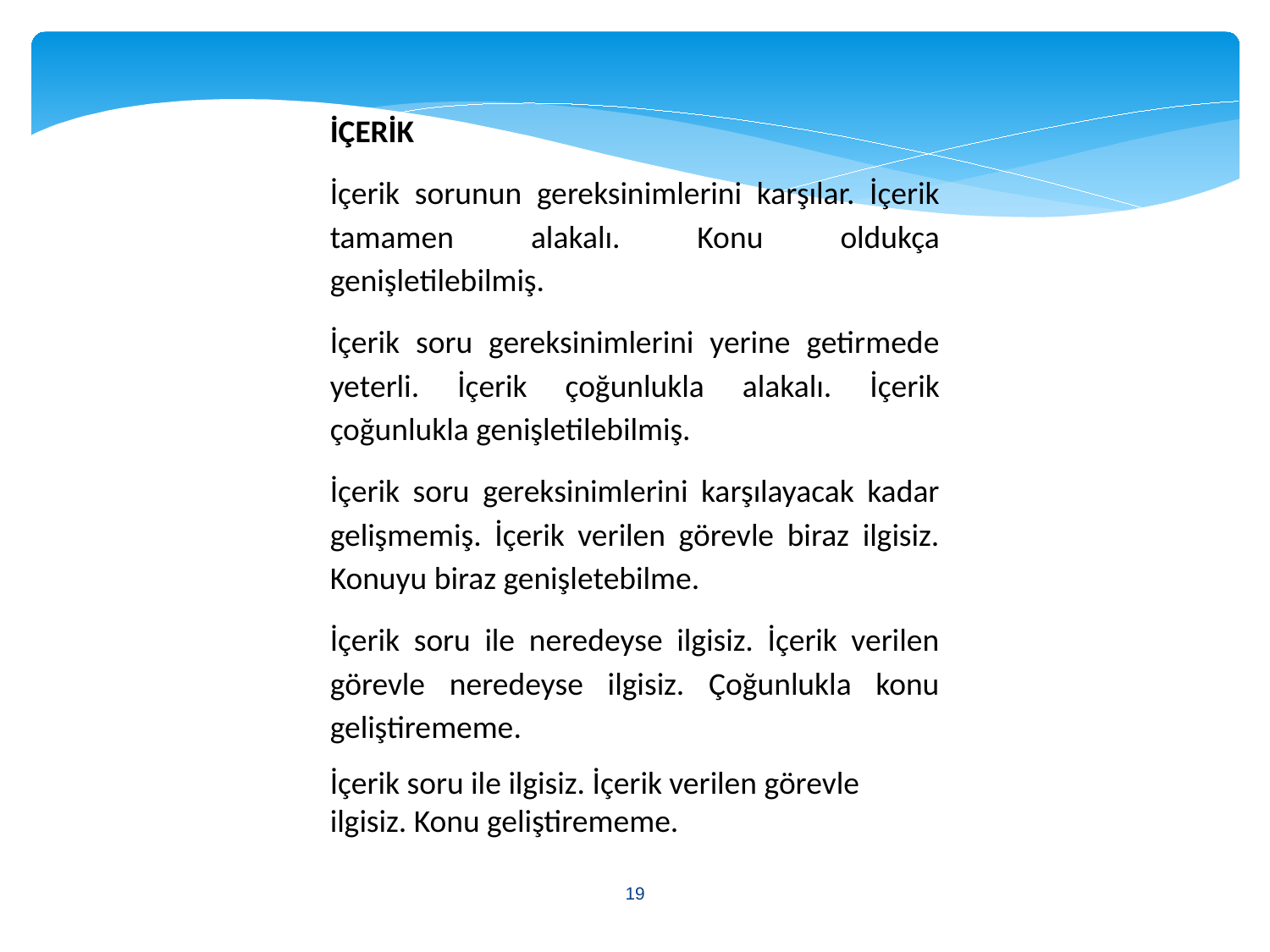

İÇERİK
İçerik sorunun gereksinimlerini karşılar. İçerik tamamen alakalı. Konu oldukça genişletilebilmiş.
İçerik soru gereksinimlerini yerine getirmede yeterli. İçerik çoğunlukla alakalı. İçerik çoğunlukla genişletilebilmiş.
İçerik soru gereksinimlerini karşılayacak kadar gelişmemiş. İçerik verilen görevle biraz ilgisiz. Konuyu biraz genişletebilme.
İçerik soru ile neredeyse ilgisiz. İçerik verilen görevle neredeyse ilgisiz. Çoğunlukla konu geliştirememe.
İçerik soru ile ilgisiz. İçerik verilen görevle ilgisiz. Konu geliştirememe.
19